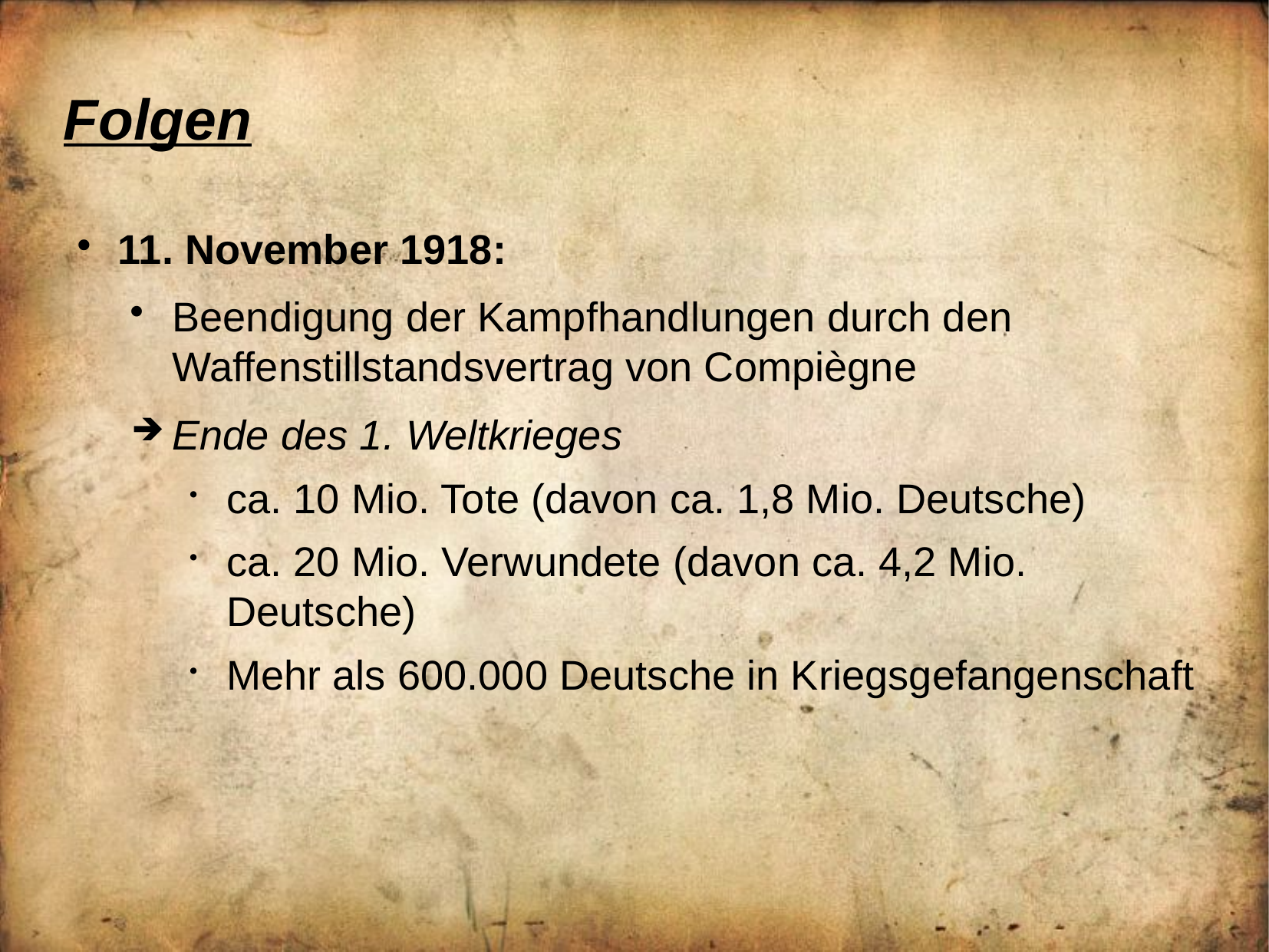

Folgen
11. November 1918:
Beendigung der Kampfhandlungen durch den Waffenstillstandsvertrag von Compiègne
Ende des 1. Weltkrieges
ca. 10 Mio. Tote (davon ca. 1,8 Mio. Deutsche)
ca. 20 Mio. Verwundete (davon ca. 4,2 Mio. Deutsche)
Mehr als 600.000 Deutsche in Kriegsgefangenschaft